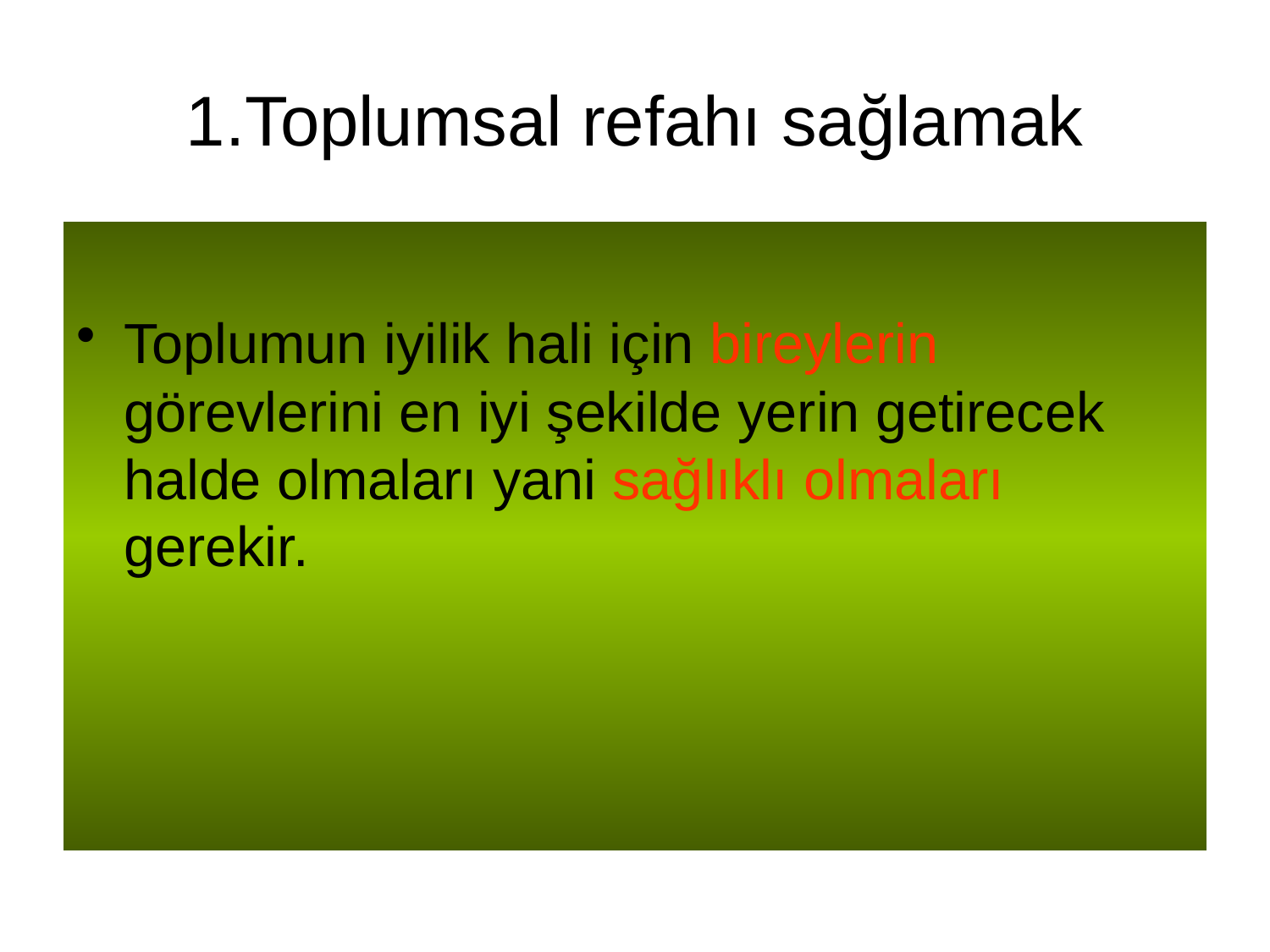

# 1.Toplumsal refahı sağlamak

Toplumun iyilik hali için bireylerin görevlerini en iyi şekilde yerin getirecek halde olmaları yani sağlıklı olmaları gerekir.